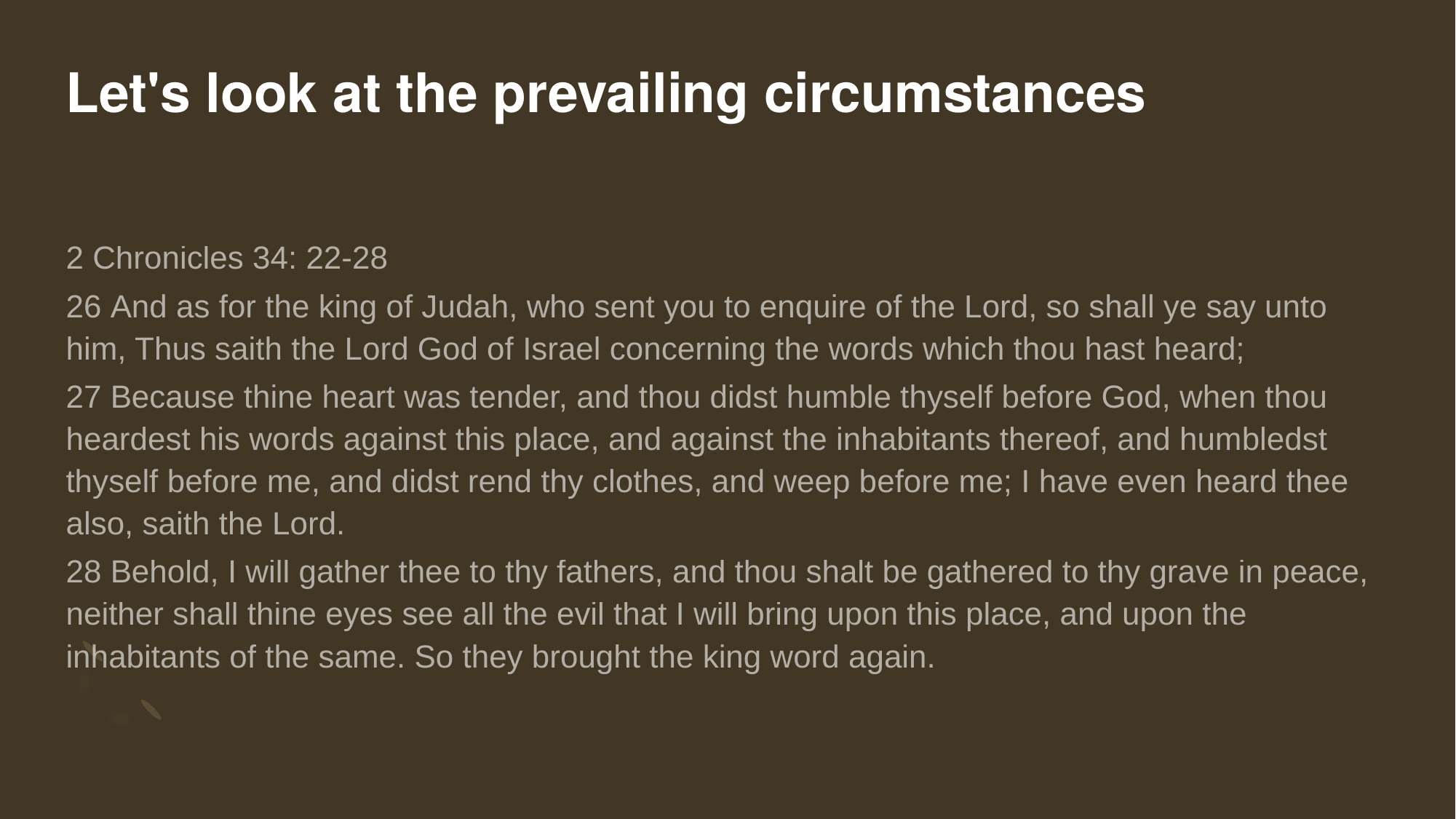

# Let's look at the prevailing circumstances
2 Chronicles 34: 22-28
26 And as for the king of Judah, who sent you to enquire of the Lord, so shall ye say unto him, Thus saith the Lord God of Israel concerning the words which thou hast heard;
27 Because thine heart was tender, and thou didst humble thyself before God, when thou heardest his words against this place, and against the inhabitants thereof, and humbledst thyself before me, and didst rend thy clothes, and weep before me; I have even heard thee also, saith the Lord.
28 Behold, I will gather thee to thy fathers, and thou shalt be gathered to thy grave in peace, neither shall thine eyes see all the evil that I will bring upon this place, and upon the inhabitants of the same. So they brought the king word again.